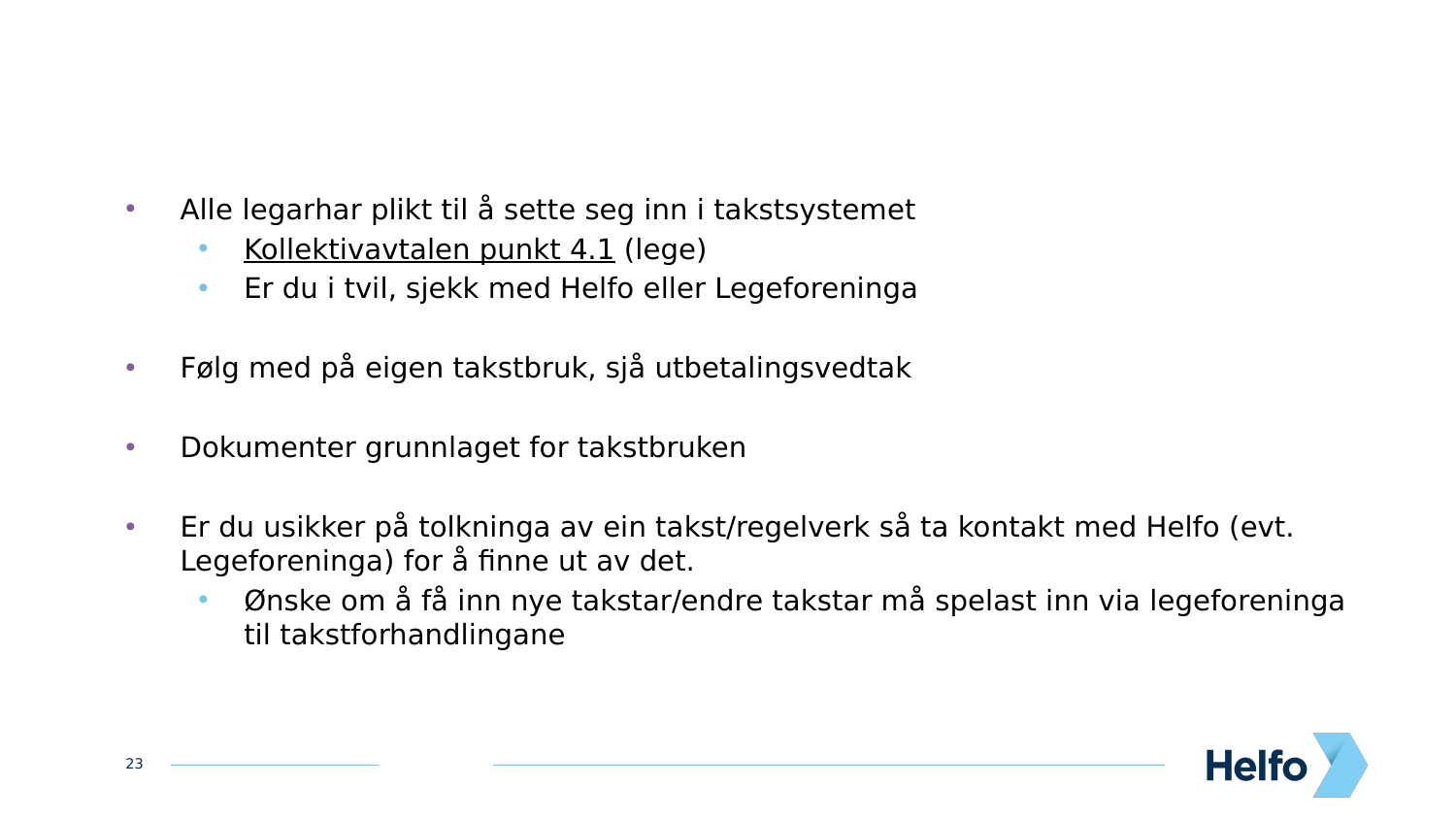

Alle legarhar plikt til å sette seg inn i takstsystemet
Kollektivavtalen punkt 4.1 (lege)
Er du i tvil, sjekk med Helfo eller Legeforeninga

Følg med på eigen takstbruk, sjå utbetalingsvedtak

Dokumenter grunnlaget for takstbruken

Er du usikker på tolkninga av ein takst/regelverk så ta kontakt med Helfo (evt. Legeforeninga) for å finne ut av det.
Ønske om å få inn nye takstar/endre takstar må spelast inn via legeforeninga til takstforhandlingane

23